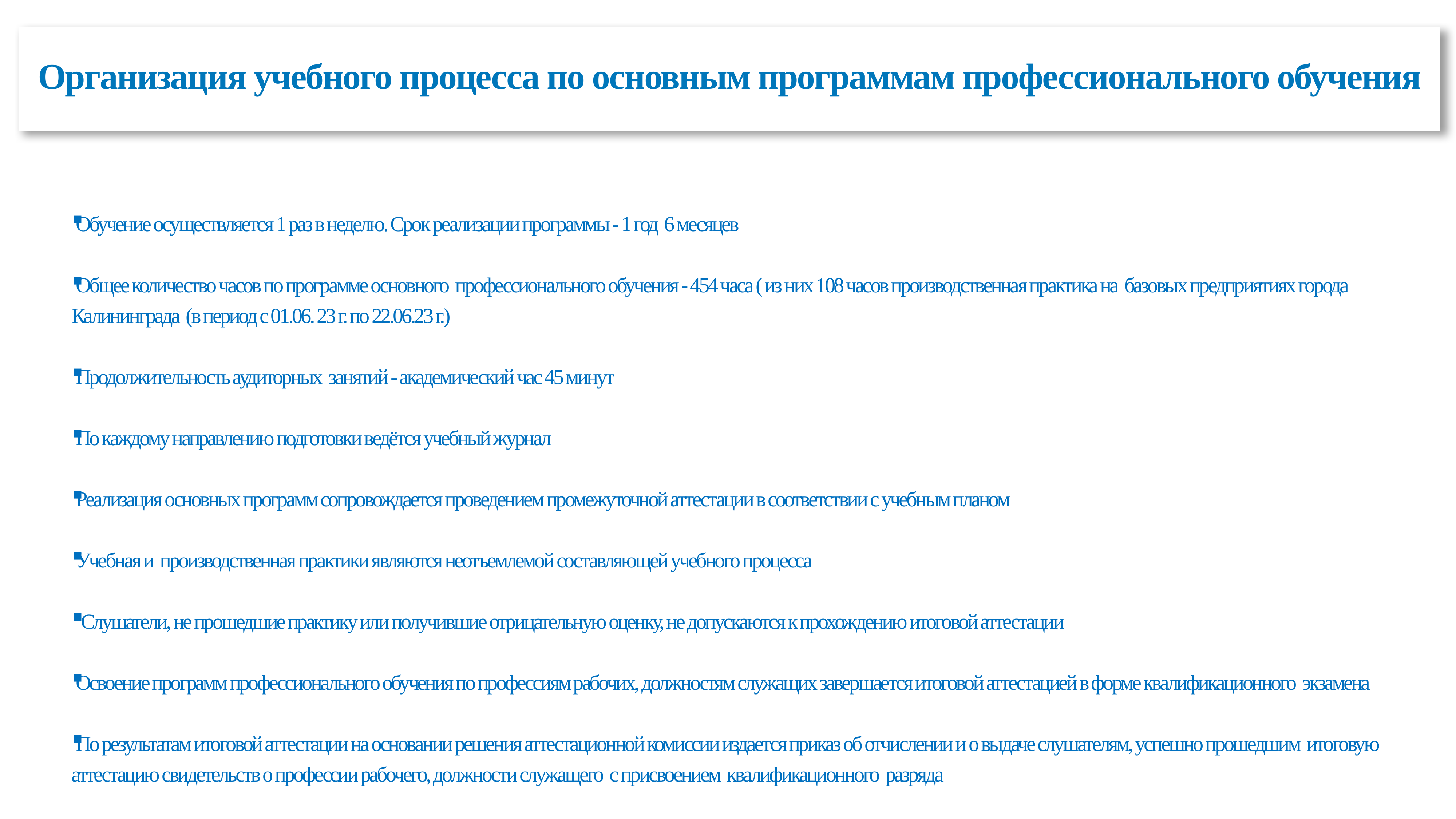

Организация учебного процесса по основным программам профессионального обучения

Обучение осуществляется 1 раз в неделю. Срок реализации программы - 1 год  6 месяцев

Общее количество часов по программе основного  профессионального обучения - 454 часа ( из них 108 часов производственная практика на  базовых предприятиях города Калининграда  (в период с 01.06. 23 г. по 22.06.23 г.)

Продолжительность аудиторных  занятий - академический час 45 минут

По каждому направлению подготовки ведётся учебный журнал

Реализация основных программ сопровождается проведением промежуточной аттестации в соответствии с учебным планом

Учебная и  производственная практики являются неотъемлемой составляющей учебного процесса

 Слушатели, не прошедшие практику или получившие отрицательную оценку, не допускаются к прохождению итоговой аттестации

Освоение программ профессионального обучения по профессиям рабочих, должностям служащих завершается итоговой аттестацией в форме квалификационного  экзамена

По результатам итоговой аттестации на основании решения аттестационной комиссии издается приказ об отчислении и о выдаче слушателям, успешно прошедшим  итоговую аттестацию свидетельств о профессии рабочего, должности служащего  с присвоением  квалификационного  разряда